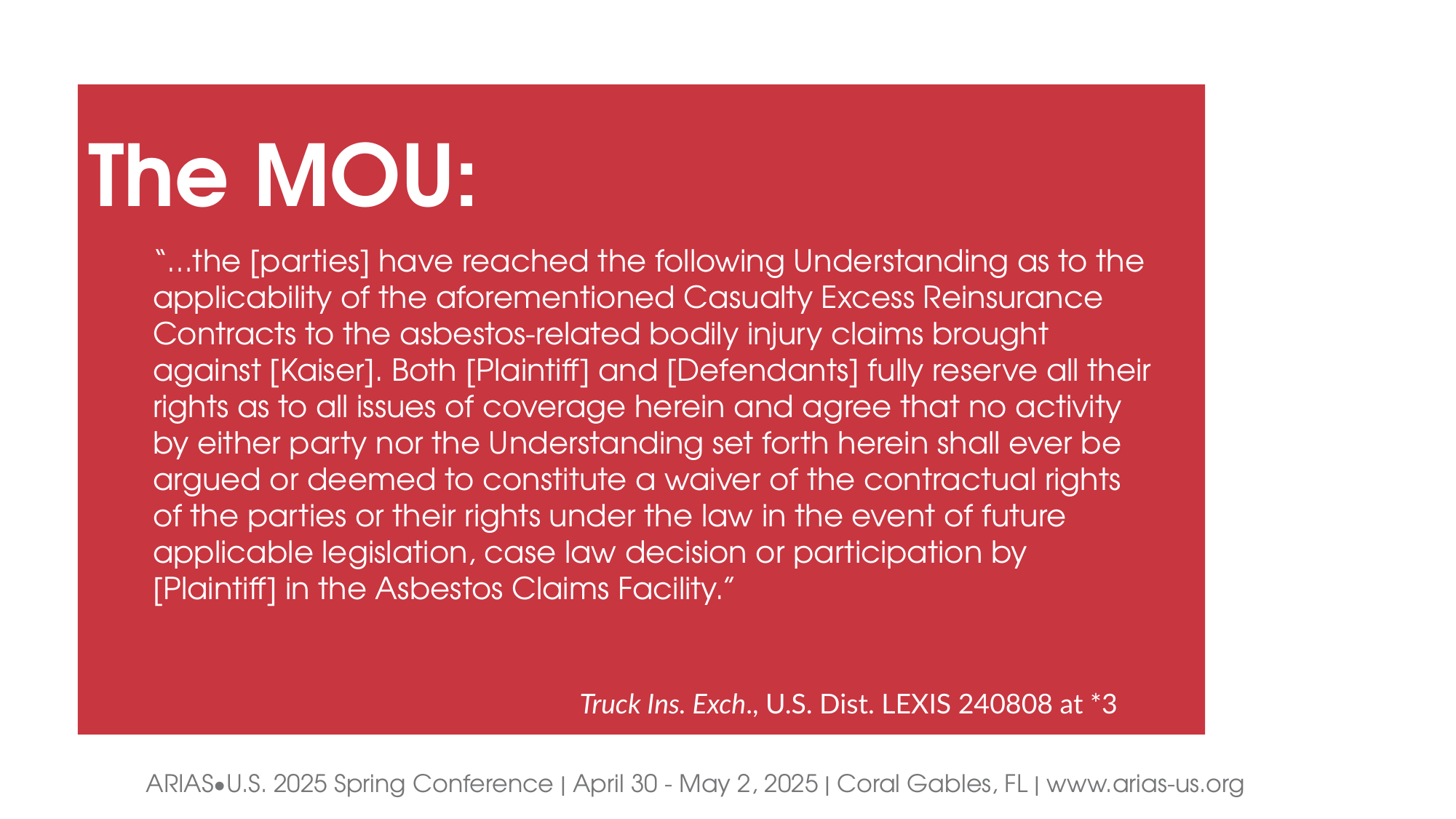

# The MOU:

“…the [parties] have reached the following Understanding as to the applicability of the aforementioned Casualty Excess Reinsurance Contracts to the asbestos-related bodily injury claims brought against [Kaiser]. Both [Plaintiff] and [Defendants] fully reserve all their rights as to all issues of coverage herein and agree that no activity by either party nor the Understanding set forth herein shall ever be argued or deemed to constitute a waiver of the contractual rights of the parties or their rights under the law in the event of future applicable legislation, case law decision or participation by [Plaintiff] in the Asbestos Claims Facility.”
Truck Ins. Exch., U.S. Dist. LEXIS 240808 at *3